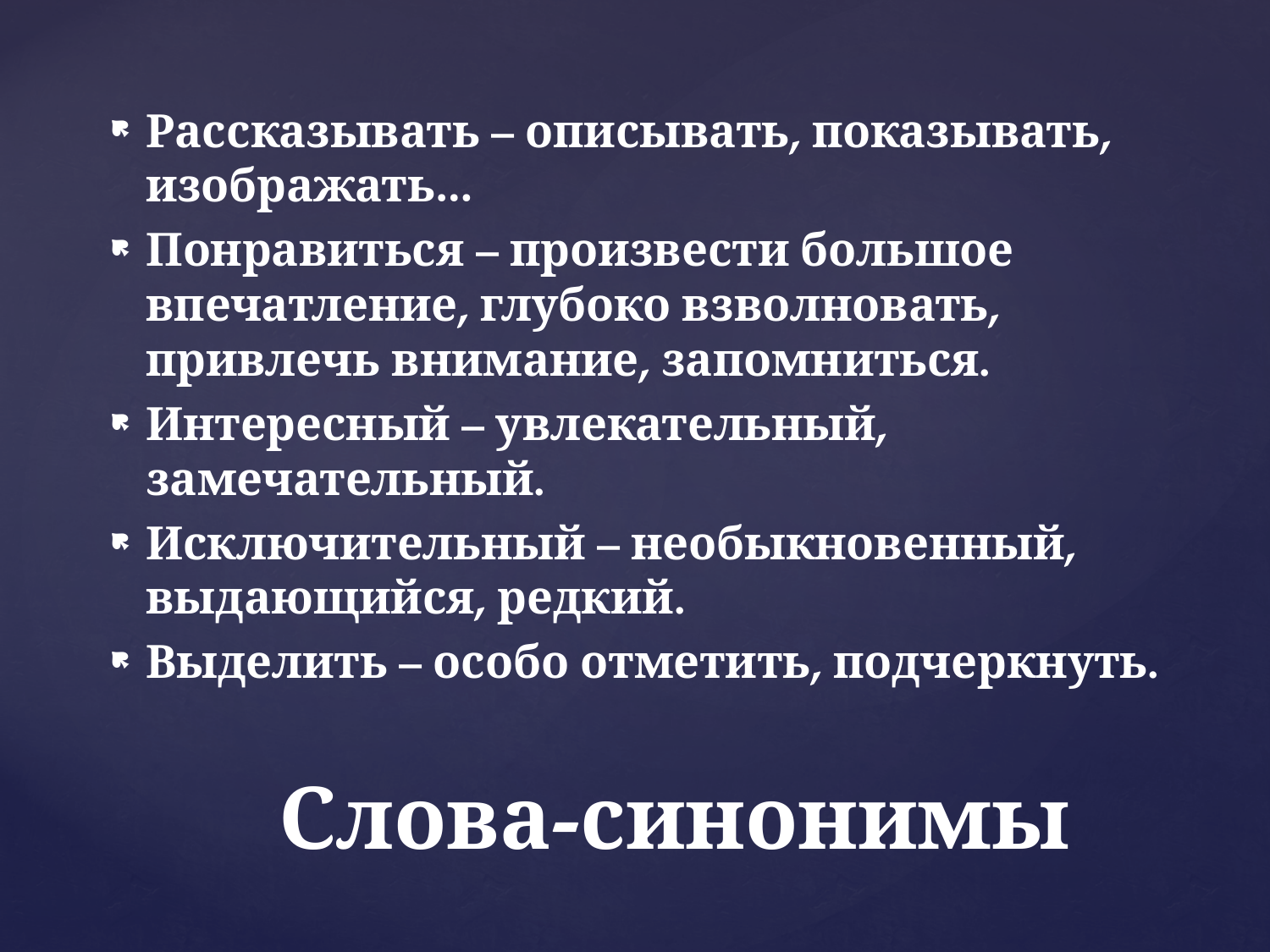

Рассказывать – описывать, показывать, изображать…
Понравиться – произвести большое впечатление, глубоко взволновать, привлечь внимание, запомниться.
Интересный – увлекательный, замечательный.
Исключительный – необыкновенный, выдающийся, редкий.
Выделить – особо отметить, подчеркнуть.

# Слова-синонимы